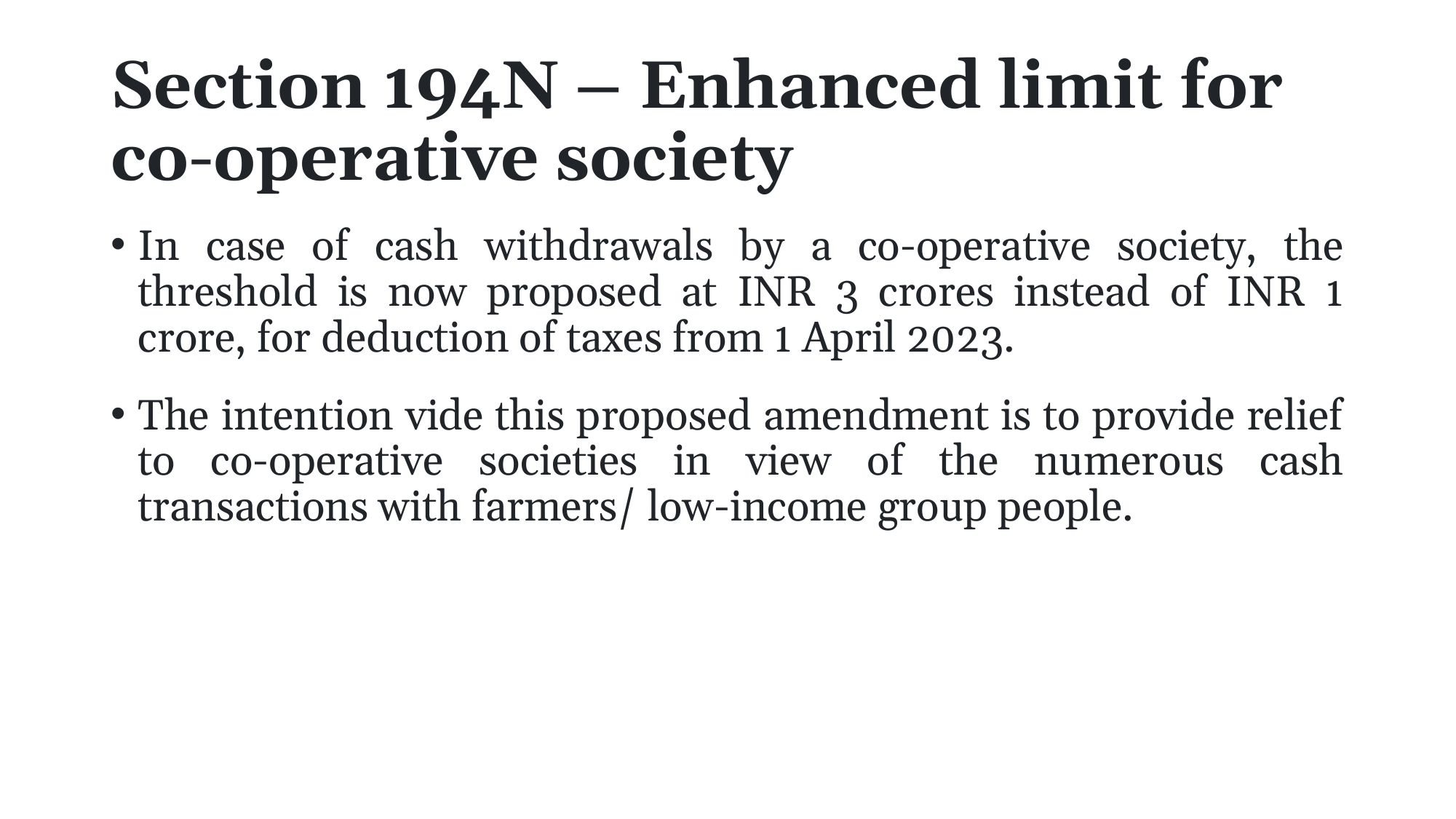

# Section 194N – Enhanced limit for co-operative society
In case of cash withdrawals by a co-operative society, the threshold is now proposed at INR 3 crores instead of INR 1 crore, for deduction of taxes from 1 April 2023.
The intention vide this proposed amendment is to provide relief to co-operative societies in view of the numerous cash transactions with farmers/ low-income group people.